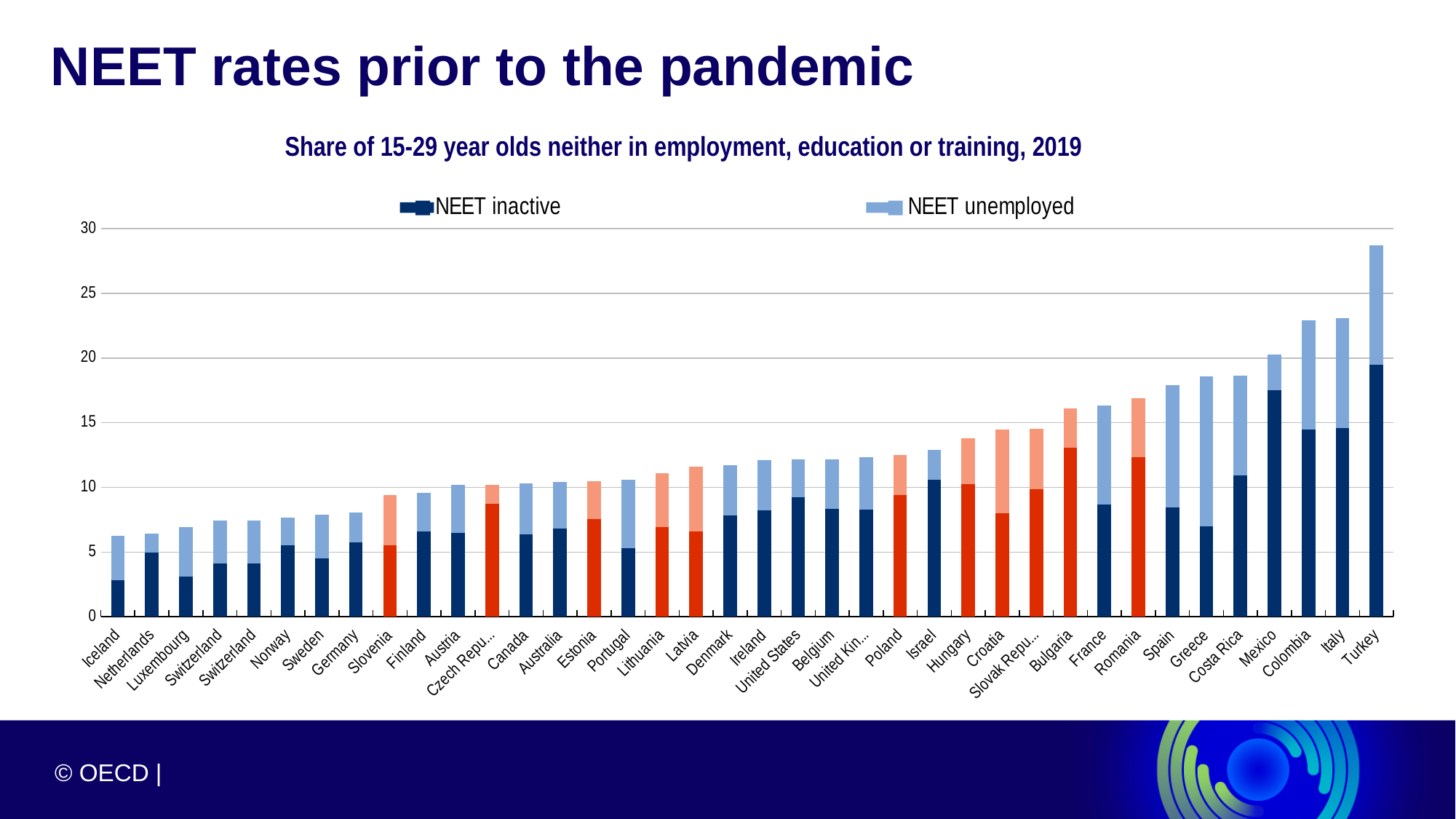

# NEET rates prior to the pandemic
Share of 15-29 year olds neither in employment, education or training, 2019

### Chart

| Category | NEET inactive | NEET unemployed |
|---|---|---|
| Iceland | 2.826469327260222 | 3.4261499292003923 |
| Netherlands | 4.93764184769471 | 1.4808140439733146 |
| Luxembourg | 3.106669869754487 | 3.830196512078521 |
| Switzerland | 4.0982771967862615 | 3.3380090404590343 |
| Switzerland | 4.0982771967862615 | 3.3380090404590343 |
| Norway | 5.500551889947388 | 2.139448928241091 |
| Sweden | 4.52717852696483 | 3.3722883595209723 |
| Germany | 5.757276696317856 | 2.316076098976988 |
| Slovenia | 5.516871493243628 | 3.865641170876403 |
| Finland | 6.605185341213783 | 2.9925617540288956 |
| Austria | 6.508148144403048 | 3.668663680957856 |
| Czech Republic | 8.760672264553858 | 1.4522420989917773 |
| Canada | 6.353818920070917 | 3.9737477777400207 |
| Australia | 6.8 | 3.6 |
| Estonia | 7.57845301891399 | 2.912754849248529 |
| Portugal | 5.278685892345437 | 5.312285733000862 |
| Lithuania | 6.926449711667994 | 4.169625328004809 |
| Latvia | 6.5685623877533486 | 5.0370294725989755 |
| Denmark | 7.840292270240198 | 3.8966565974631675 |
| Ireland | 8.227164787295772 | 3.9042794095217945 |
| United States | 9.238944184312079 | 2.9285705825546207 |
| Belgium | 8.323368252648738 | 3.8646092271194368 |
| United Kingdom | 8.299835256891827 | 4.05218889524076 |
| Poland | 9.424793652443752 | 3.0750865415563284 |
| Israel | 10.6 | 2.3 |
| Hungary | 10.272933797305445 | 3.543176108250067 |
| Croatia | 8.020773235011566 | 6.457145817118634 |
| Slovak Republic | 9.836281841382567 | 4.689221709501588 |
| Bulgaria | 13.078523530605574 | 3.0183501766743372 |
| France | 8.69114539920378 | 7.655212835573409 |
| Romania | 12.358008555997683 | 4.5509121420403575 |
| Spain | 8.432367245448072 | 9.44709972857539 |
| Greece | 6.9671612198723185 | 11.607751301098553 |
| Costa Rica | 10.904736929510355 | 7.744198192019788 |
| Mexico | 17.532482568100026 | 2.7274004260240257 |
| Colombia | 14.46980084793514 | 8.41590144332049 |
| Italy | 14.573093823230831 | 8.51090126102919 |
| Turkey | 19.5 | 9.2 |